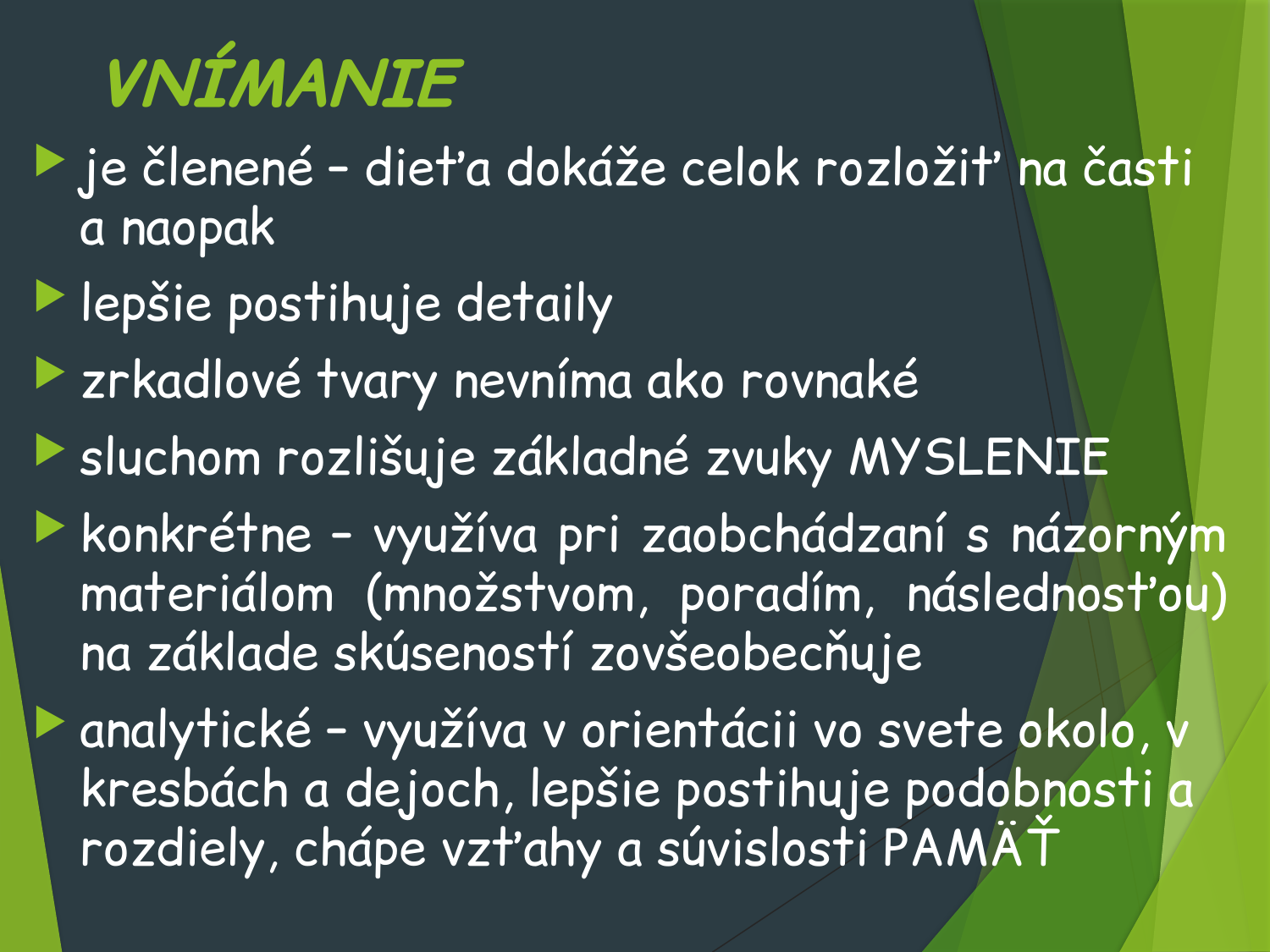

# VNÍMANIE
je členené – dieťa dokáže celok rozložiť na časti a naopak
lepšie postihuje detaily
zrkadlové tvary nevníma ako rovnaké
sluchom rozlišuje základné zvuky MYSLENIE
konkrétne – využíva pri zaobchádzaní s názorným materiálom (množstvom, poradím, následnosťou) na základe skúseností zovšeobecňuje
analytické – využíva v orientácii vo svete okolo, v kresbách a dejoch, lepšie postihuje podobnosti a rozdiely, chápe vzťahy a súvislosti PAMÄŤ